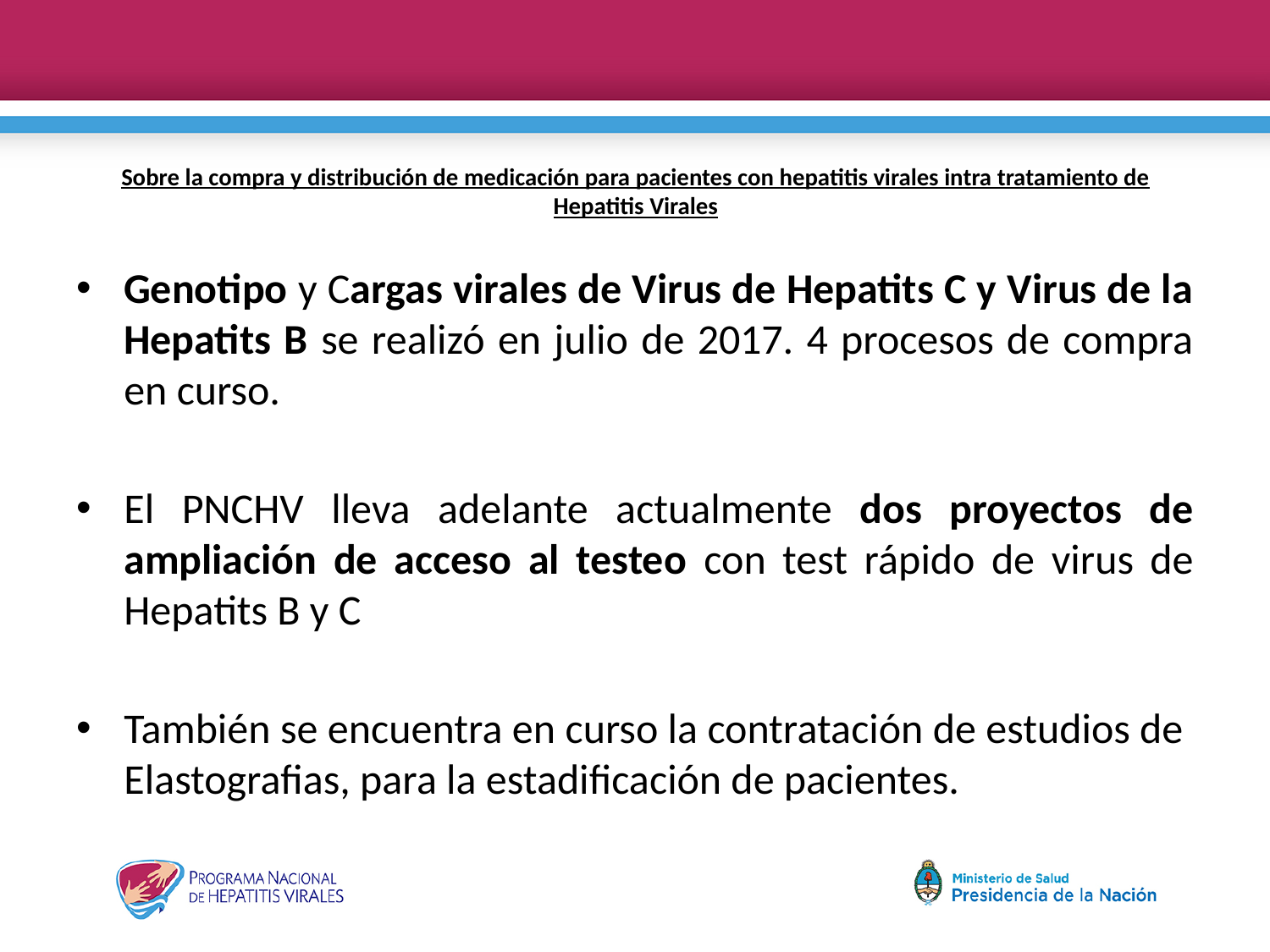

# Sobre la compra y distribución de medicación para pacientes con hepatitis virales intra tratamiento de Hepatitis Virales
Genotipo y Cargas virales de Virus de Hepatits C y Virus de la Hepatits B se realizó en julio de 2017. 4 procesos de compra en curso.

El PNCHV lleva adelante actualmente dos proyectos de ampliación de acceso al testeo con test rápido de virus de Hepatits B y C

También se encuentra en curso la contratación de estudios de  Elastografias, para la estadificación de pacientes.